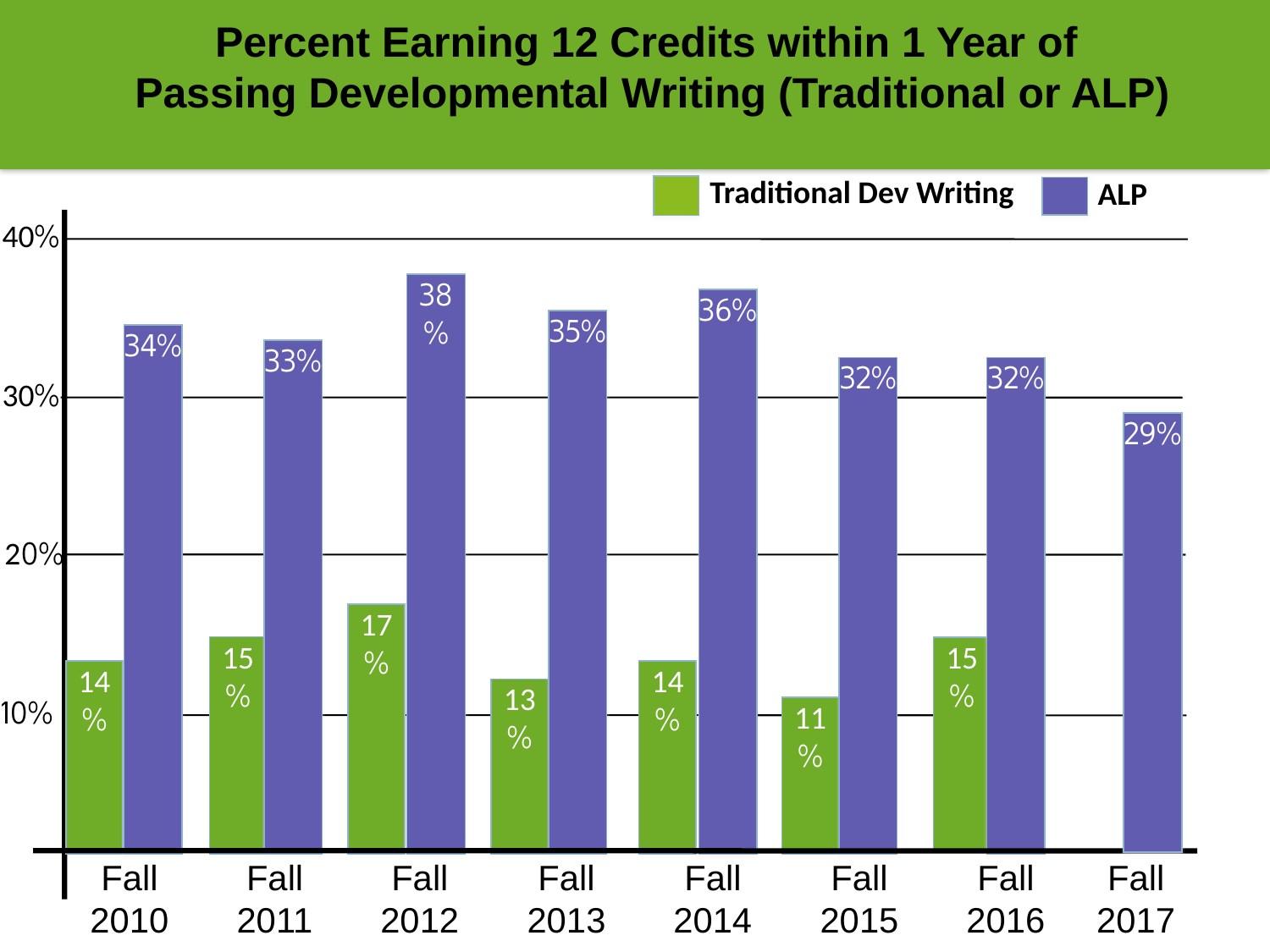

Percent Earning 12 Credits within 1 Year of
Passing Developmental Writing (Traditional or ALP)
Traditional Dev Writing

ALP

40%

38%
36%
35%
34%
33%
32%
32%
30%

29%
20%

17%
15%
15%
14%
14%
13%
11%
10%

Fall
2010
Fall
2011
Fall
2012
Fall
2013
Fall
2014
Fall
2015
Fall
2016
Fall
2017